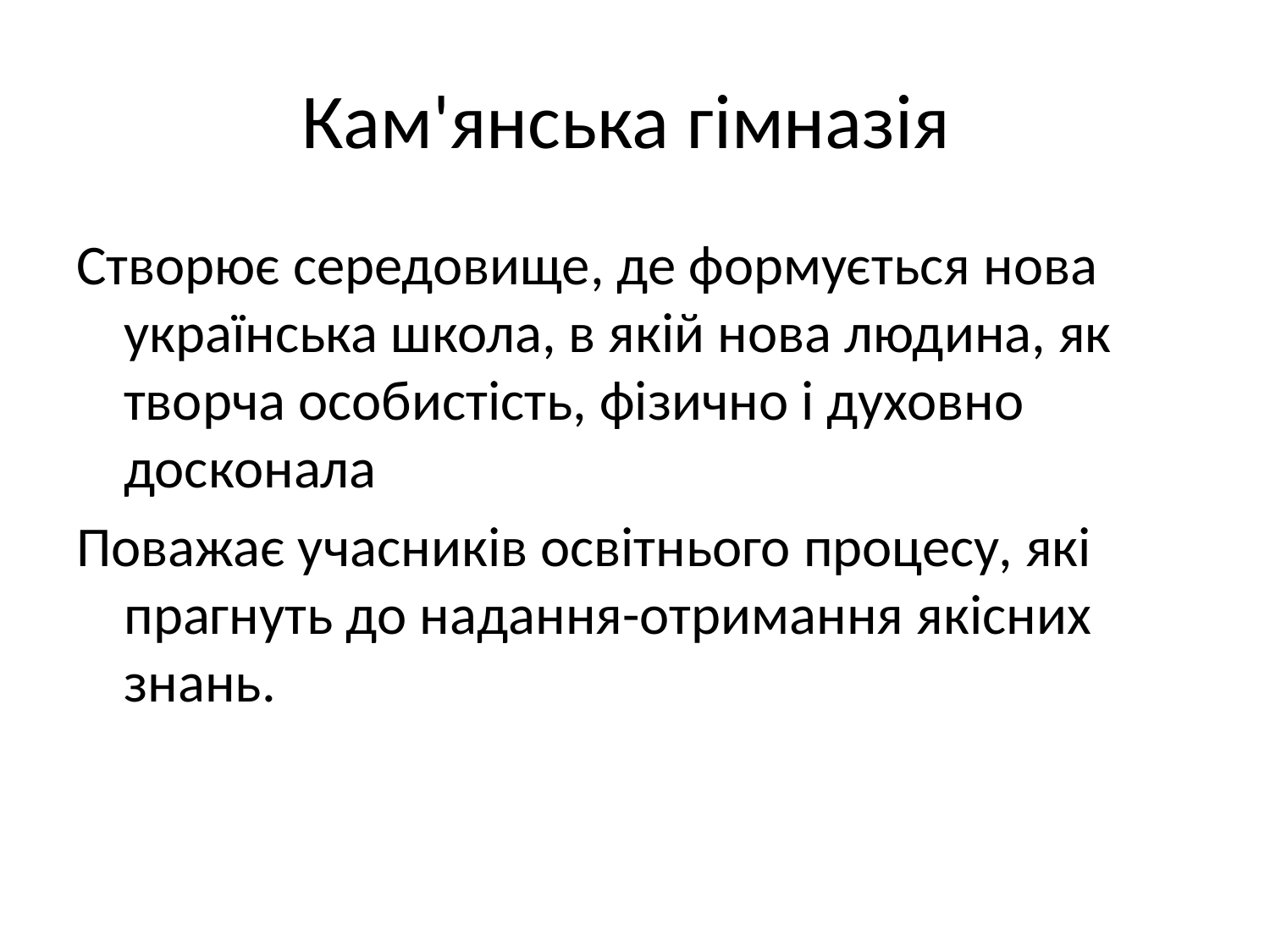

# Кам'янська гімназія
Створює середовище, де формується нова українська школа, в якій нова людина, як творча особистість, фізично і духовно досконала
Поважає учасників освітнього процесу, які прагнуть до надання-отримання якісних знань.